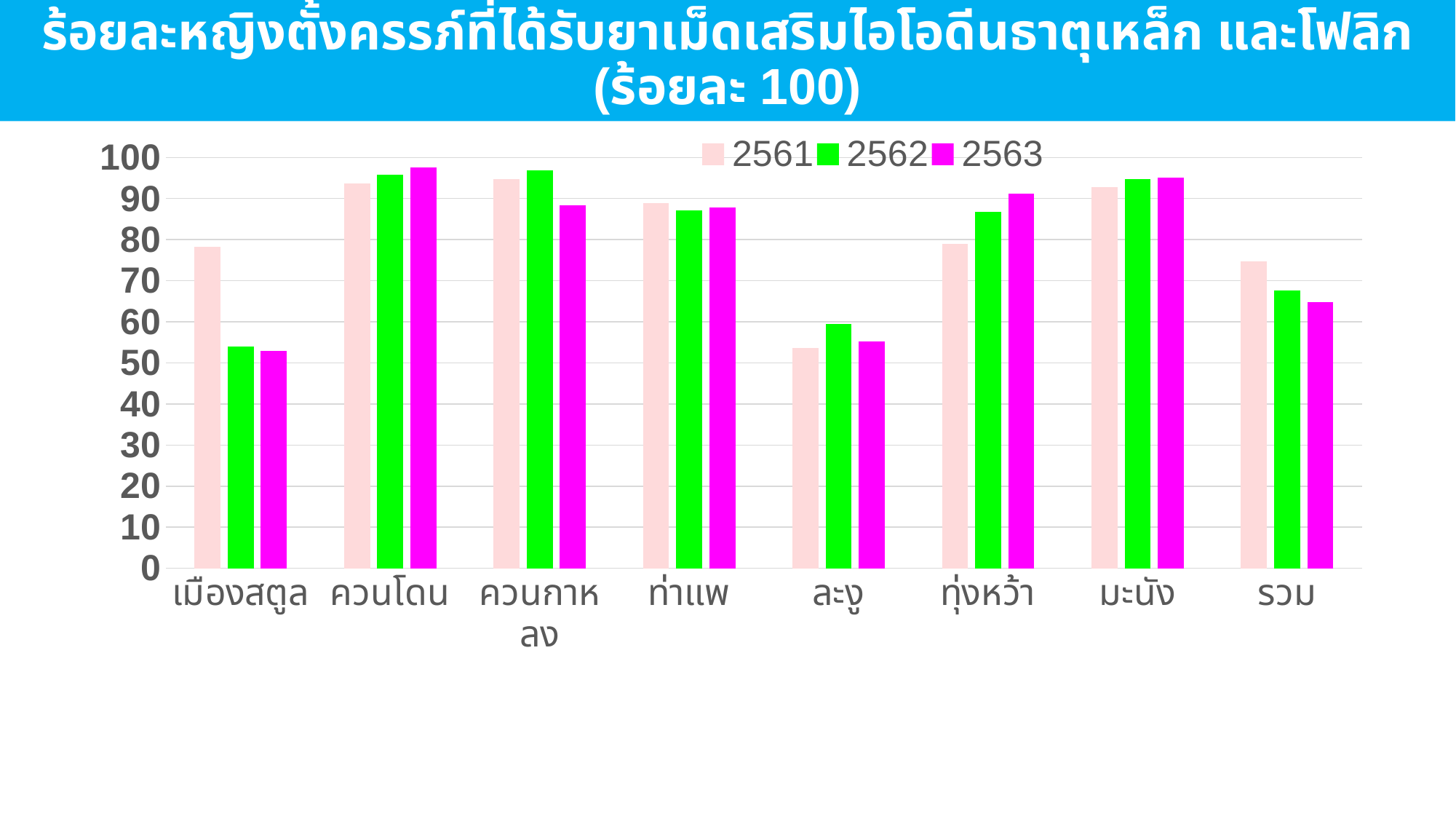

# ร้อยละหญิงตั้งครรภ์ที่ได้รับยาเม็ดเสริมไอโอดีนธาตุเหล็ก และโฟลิก (ร้อยละ 100)

### Chart

| Category | 2561 | 2562 | 2563 |
|---|---|---|---|
| เมืองสตูล | 78.26 | 53.91 | 52.86 |
| ควนโดน | 93.75 | 95.79 | 97.52 |
| ควนกาหลง | 94.82 | 96.93 | 88.34 |
| ท่าแพ | 88.82 | 87.2 | 87.84 |
| ละงู | 53.62 | 59.42 | 55.24 |
| ทุ่งหว้า | 79.01 | 86.78 | 91.13 |
| มะนัง | 92.81 | 94.8 | 95.0 |
| รวม | 74.76 | 67.65 | 64.88 |